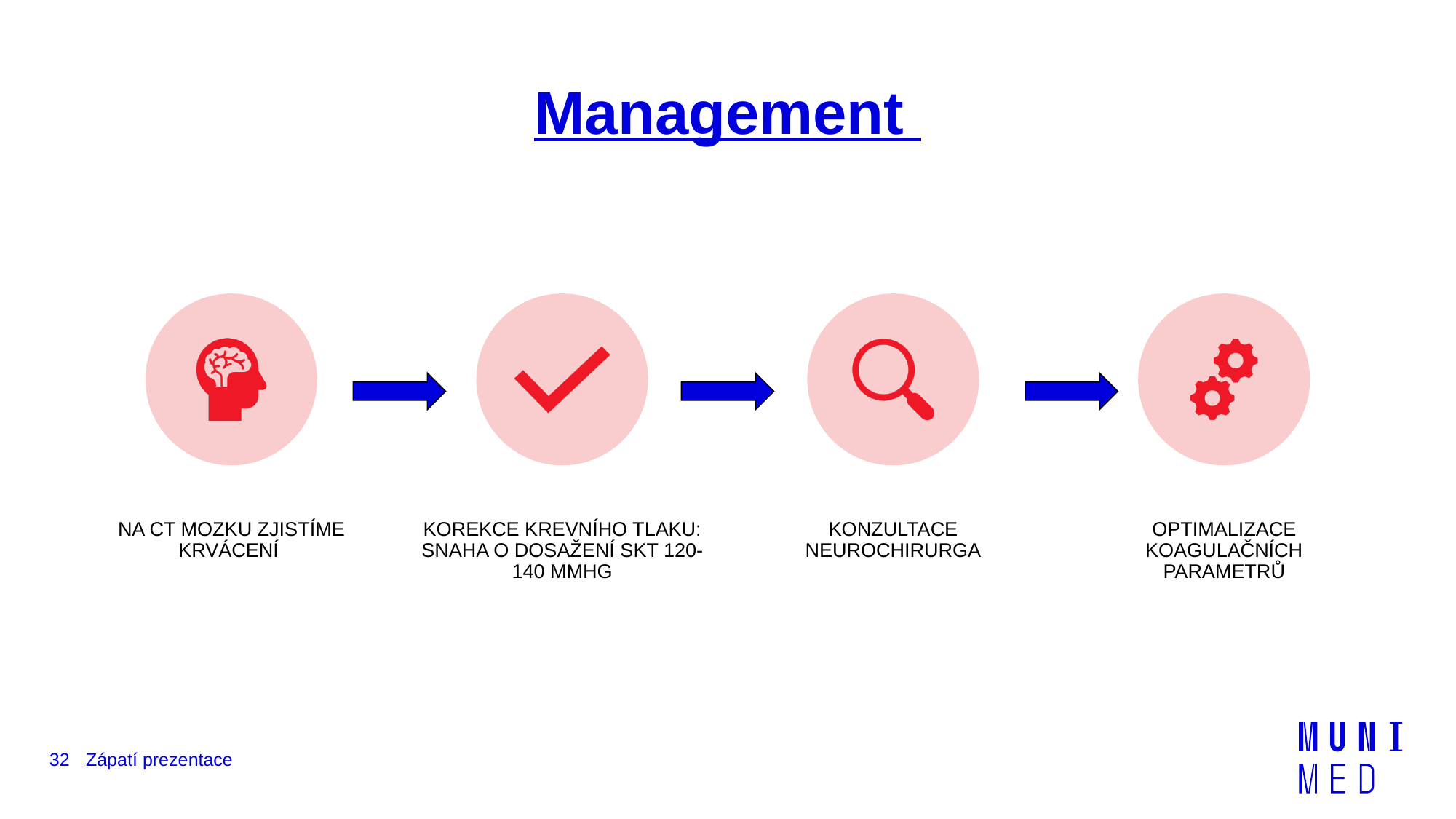

# Management
Na CT mozku zjistíme krvácení
Korekce krevního tlaku: snaha o dosažení SKT 120-140 mmHg
Konzultace neurochirurga
Optimalizace koagulačních parametrů

32
Zápatí prezentace